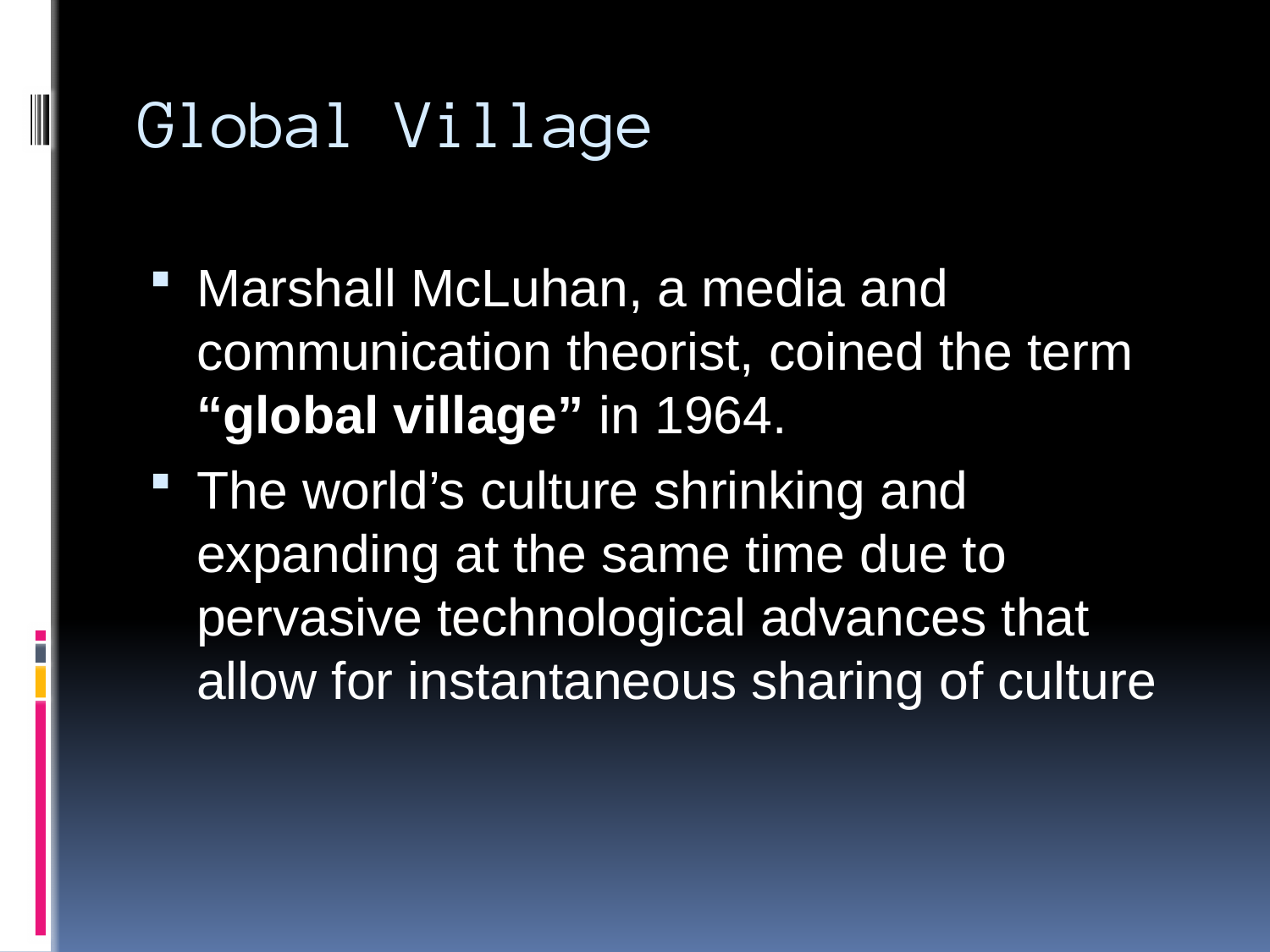

# Global Village
Marshall McLuhan, a media and communication theorist, coined the term “global village” in 1964.
The world’s culture shrinking and expanding at the same time due to pervasive technological advances that allow for instantaneous sharing of culture